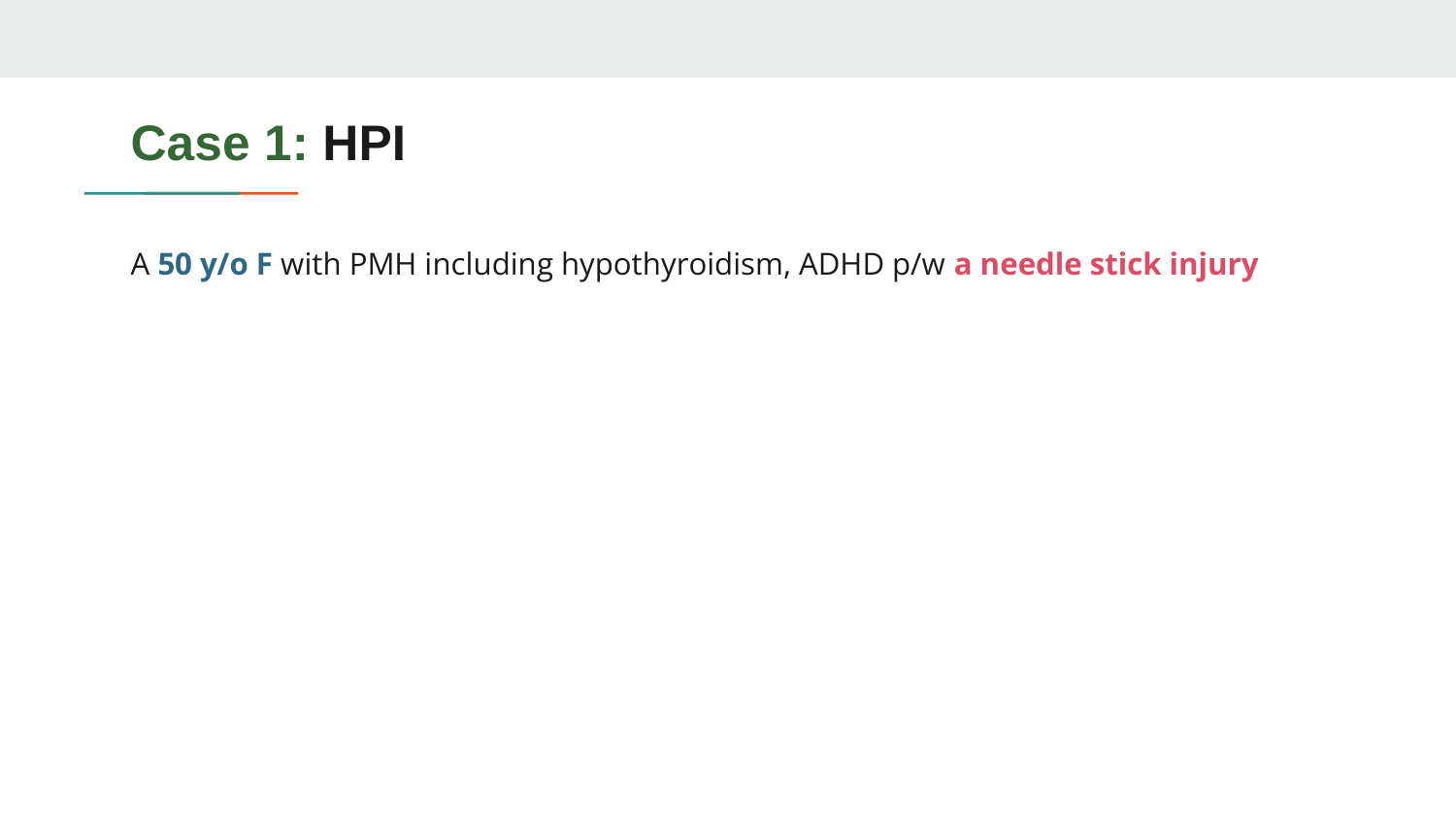

# Case 1: HPI
A 50 y/o F with PMH including hypothyroidism, ADHD p/w a needle stick injury